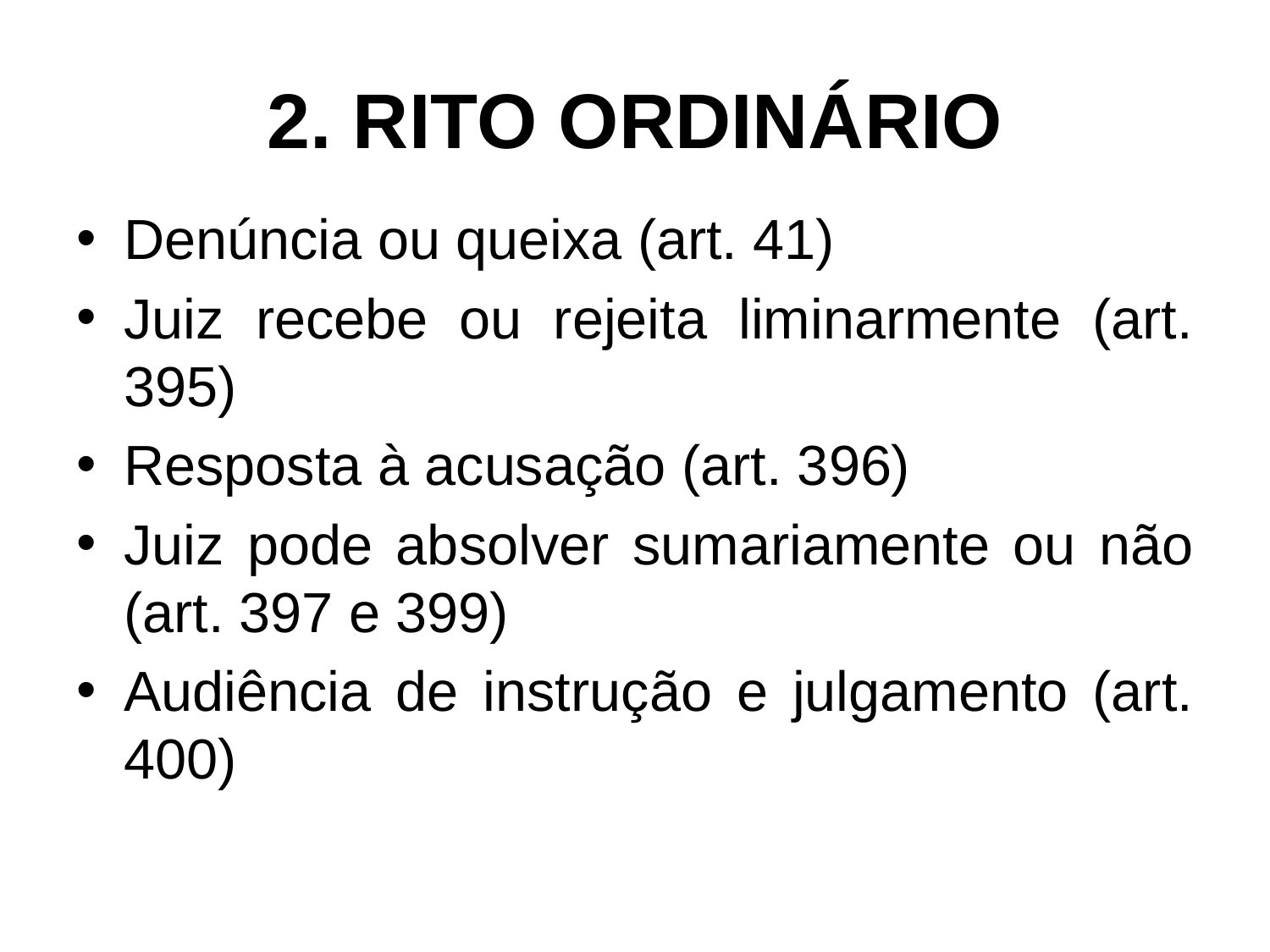

# 2. RITO ORDINÁRIO
Denúncia ou queixa (art. 41)
Juiz recebe ou rejeita liminarmente (art. 395)
Resposta à acusação (art. 396)
Juiz pode absolver sumariamente ou não (art. 397 e 399)
Audiência de instrução e julgamento (art. 400)